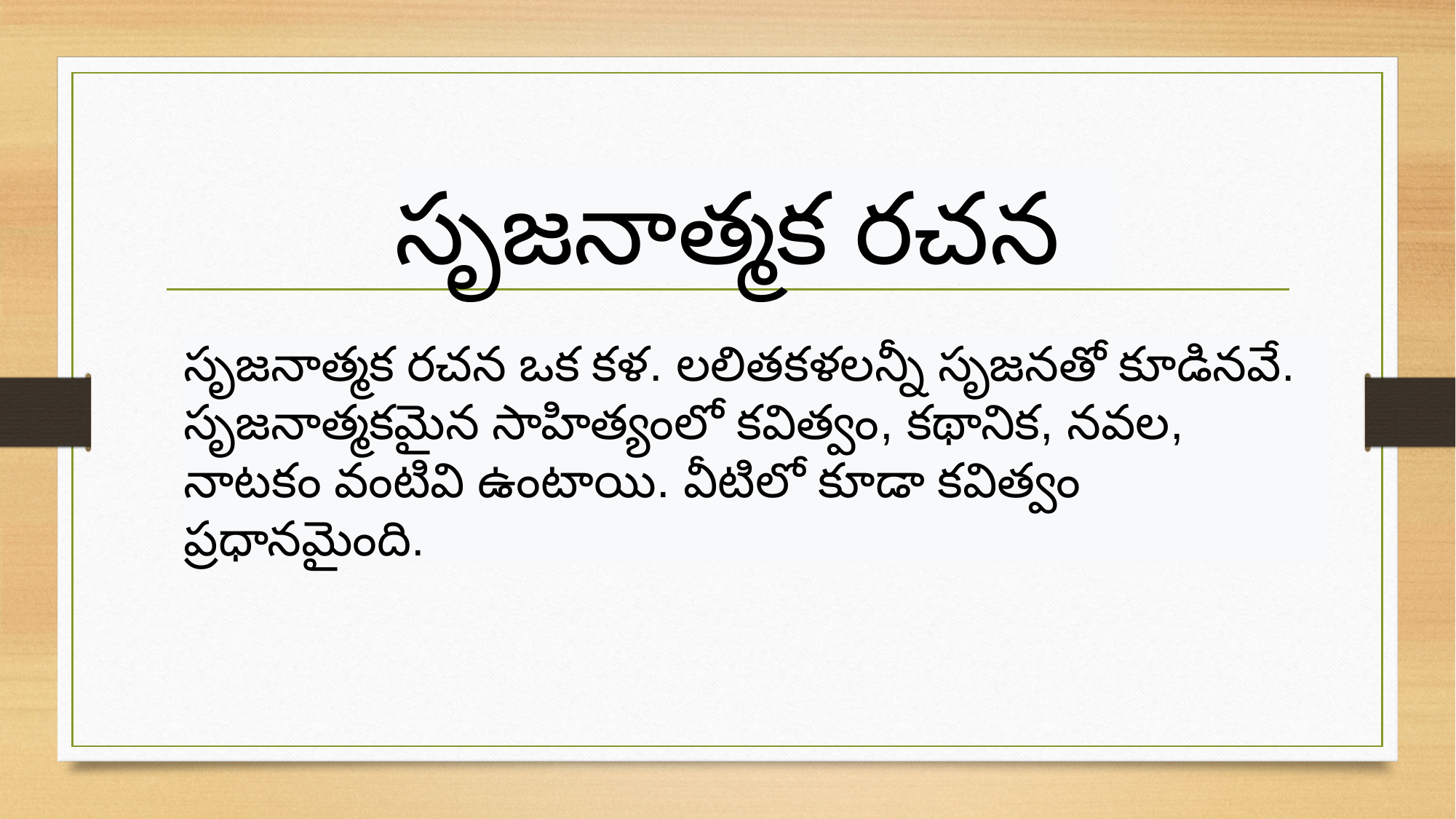

సృజనాత్మక రచన
సృజనాత్మక రచన ఒక కళ. లలితకళలన్నీ సృజనతో కూడినవే. సృజనాత్మకమైన సాహిత్యంలో కవిత్వం, కథానిక, నవల, నాటకం వంటివి ఉంటాయి. వీటిలో కూడా కవిత్వం ప్రధానమైంది.